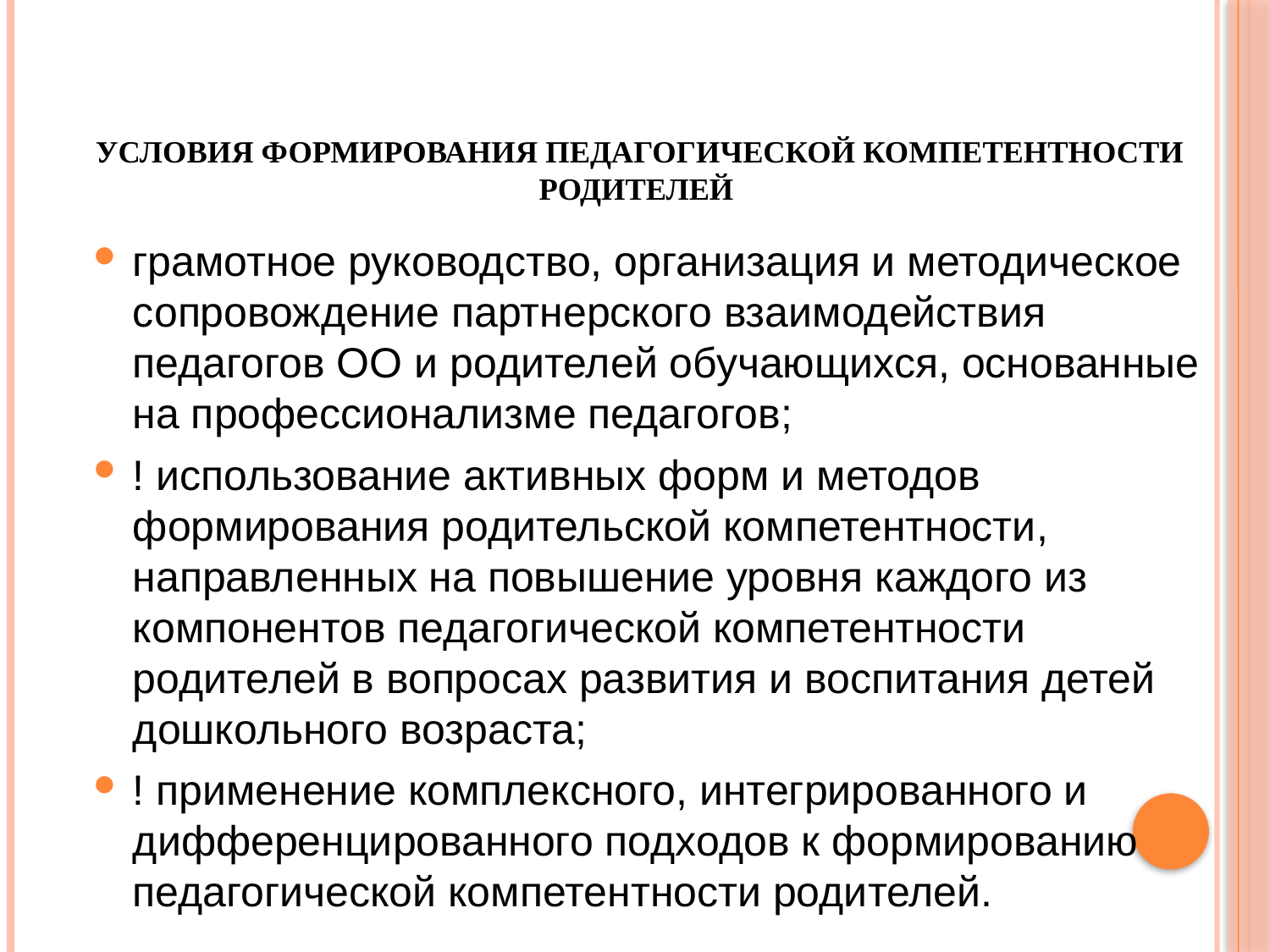

# Условия формирования педагогической компетентности родителей
грамотное руководство, организация и методическое сопровождение партнерского взаимодействия педагогов ОО и родителей обучающихся, основанные на профессионализме педагогов;
! использование активных форм и методов формирования родительской компетентности, направленных на повышение уровня каждого из компонентов педагогической компетентности родителей в вопросах развития и воспитания детей дошкольного возраста;
! применение комплексного, интегрированного и дифференцированного подходов к формированию педагогической компетентности родителей.